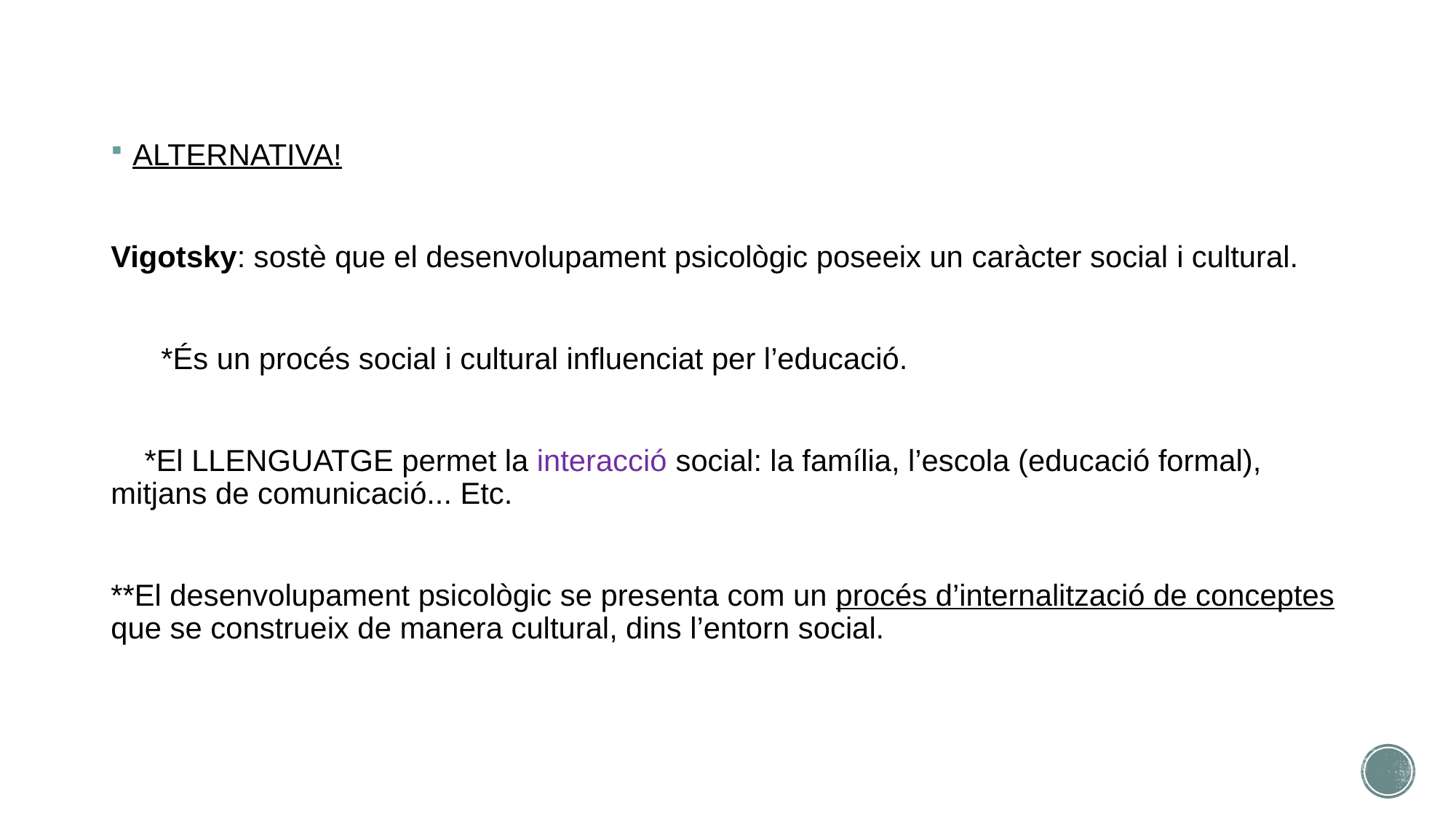

#
ALTERNATIVA!

Vigotsky: sostè que el desenvolupament psicològic poseeix un caràcter social i cultural.

      *És un procés social i cultural influenciat per l’educació.

    *El LLENGUATGE permet la interacció social: la família, l’escola (educació formal), mitjans de comunicació... Etc.

**El desenvolupament psicològic se presenta com un procés d’internalització de conceptes que se construeix de manera cultural, dins l’entorn social.